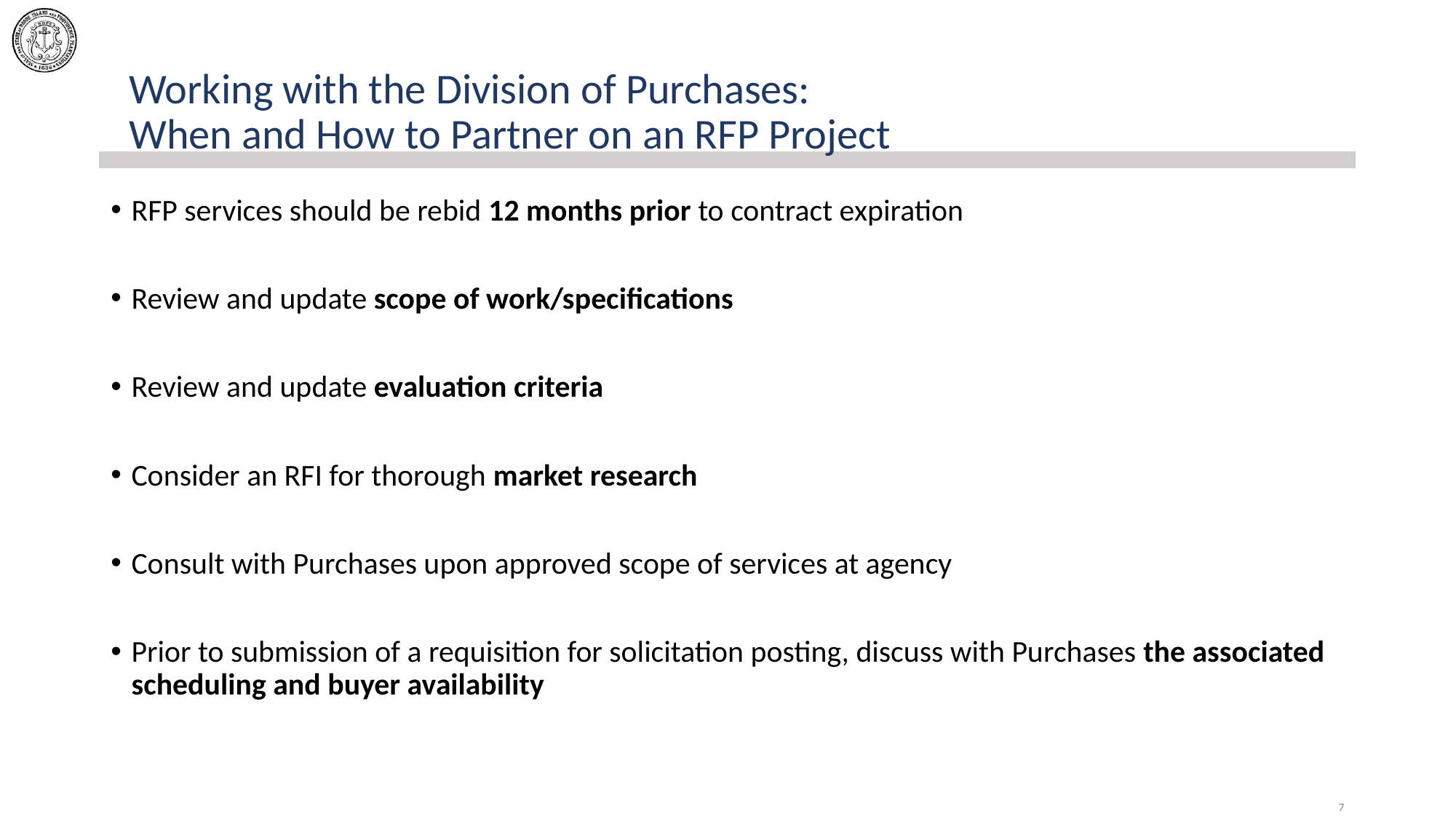

Working with the Division of Purchases:
When and How to Partner on an RFP Project
RFP services should be rebid 12 months prior to contract expiration

Review and update scope of work/specifications

Review and update evaluation criteria

Consider an RFI for thorough market research

Consult with Purchases upon approved scope of services at agency

Prior to submission of a requisition for solicitation posting, discuss with Purchases the associated scheduling and buyer availability
7